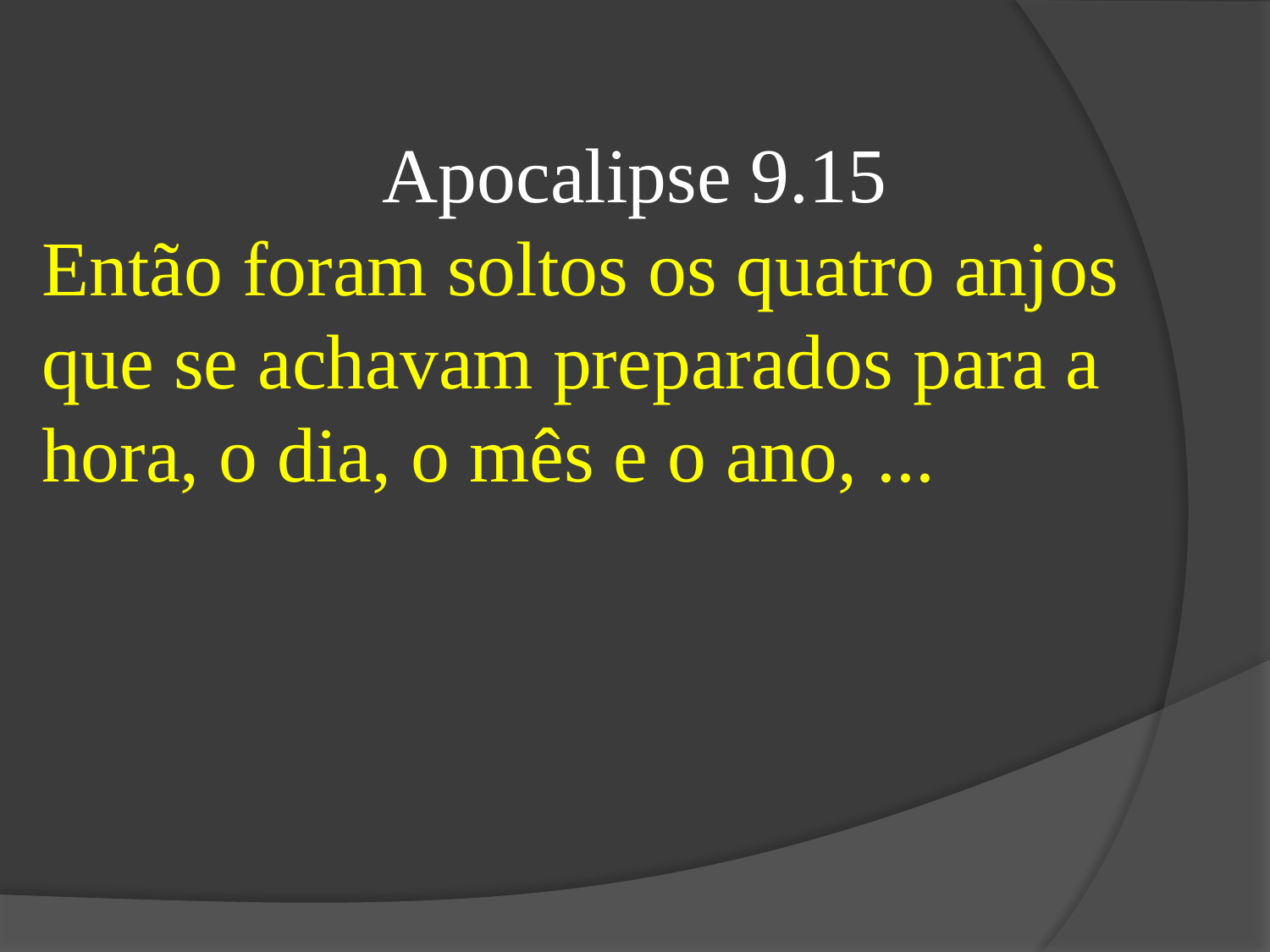

Apocalipse 9.15
Então foram soltos os quatro anjos que se achavam preparados para a hora, o dia, o mês e o ano, ...